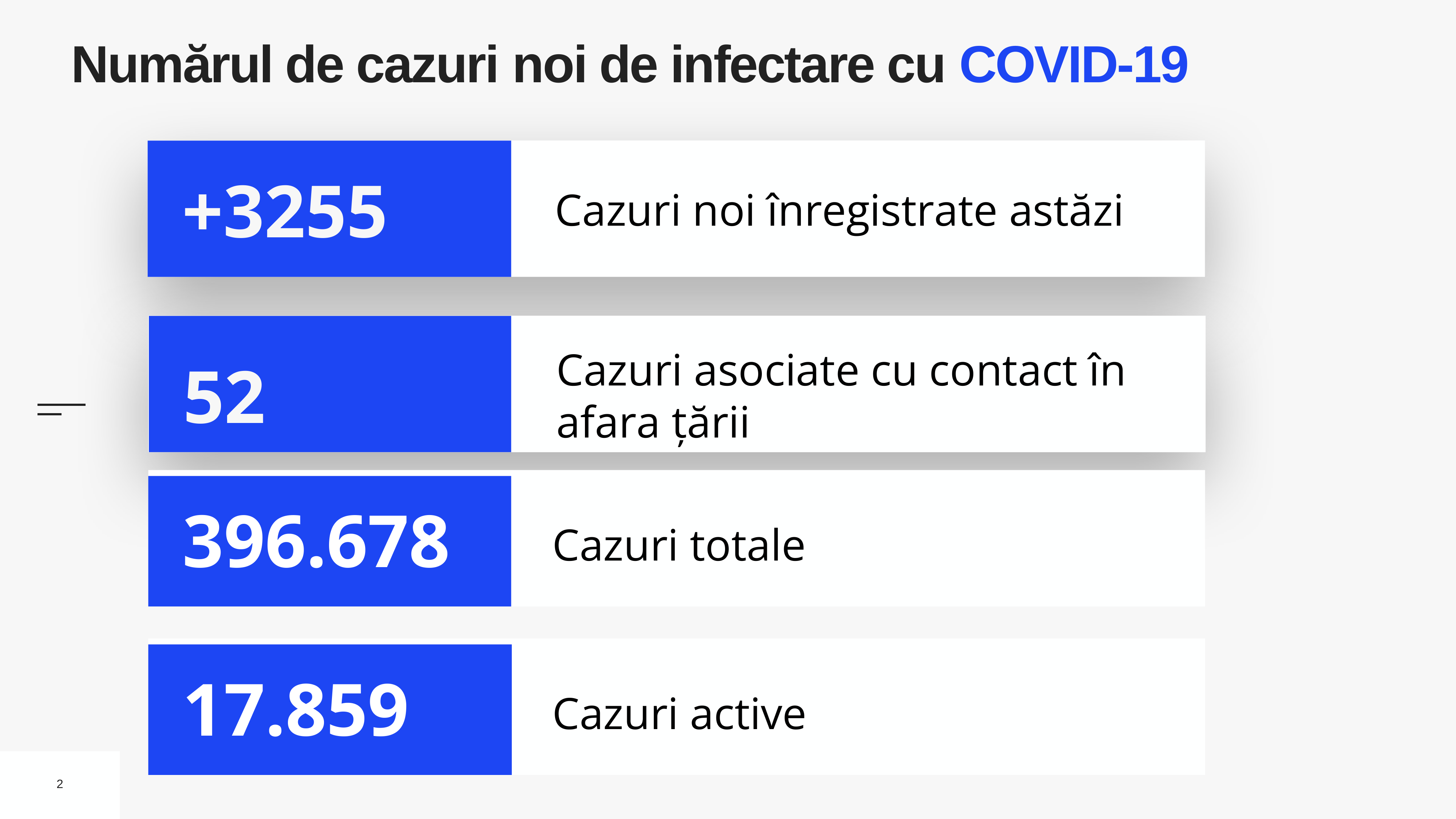

# Numărul de cazuri noi de infectare cu COVID-19

Cazuri noi înregistrate astăzi

+3255

Cazuri asociate cu contact în afara țării

52

Cazuri totale

396.678

Cazuri active

17.859
2